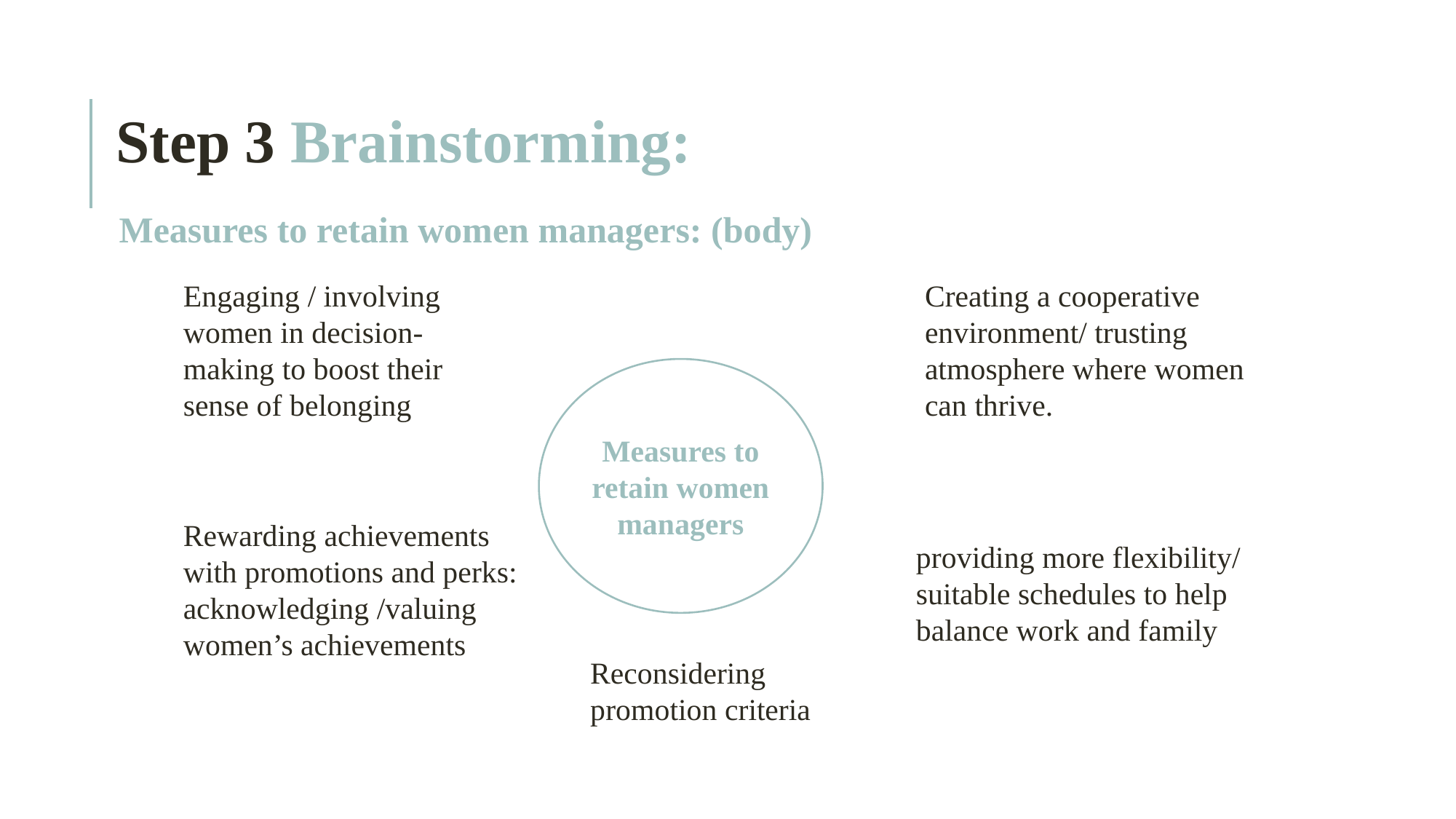

Step 3 Brainstorming:
Measures to retain women managers: (body)
Engaging / involving women in decision-making to boost their sense of belonging

Creating a cooperative environment/ trusting atmosphere where women can thrive.

Measures to retain women managers
Rewarding achievements with promotions and perks: acknowledging /valuing women’s achievements
providing more flexibility/ suitable schedules to help balance work and family

Reconsidering promotion criteria